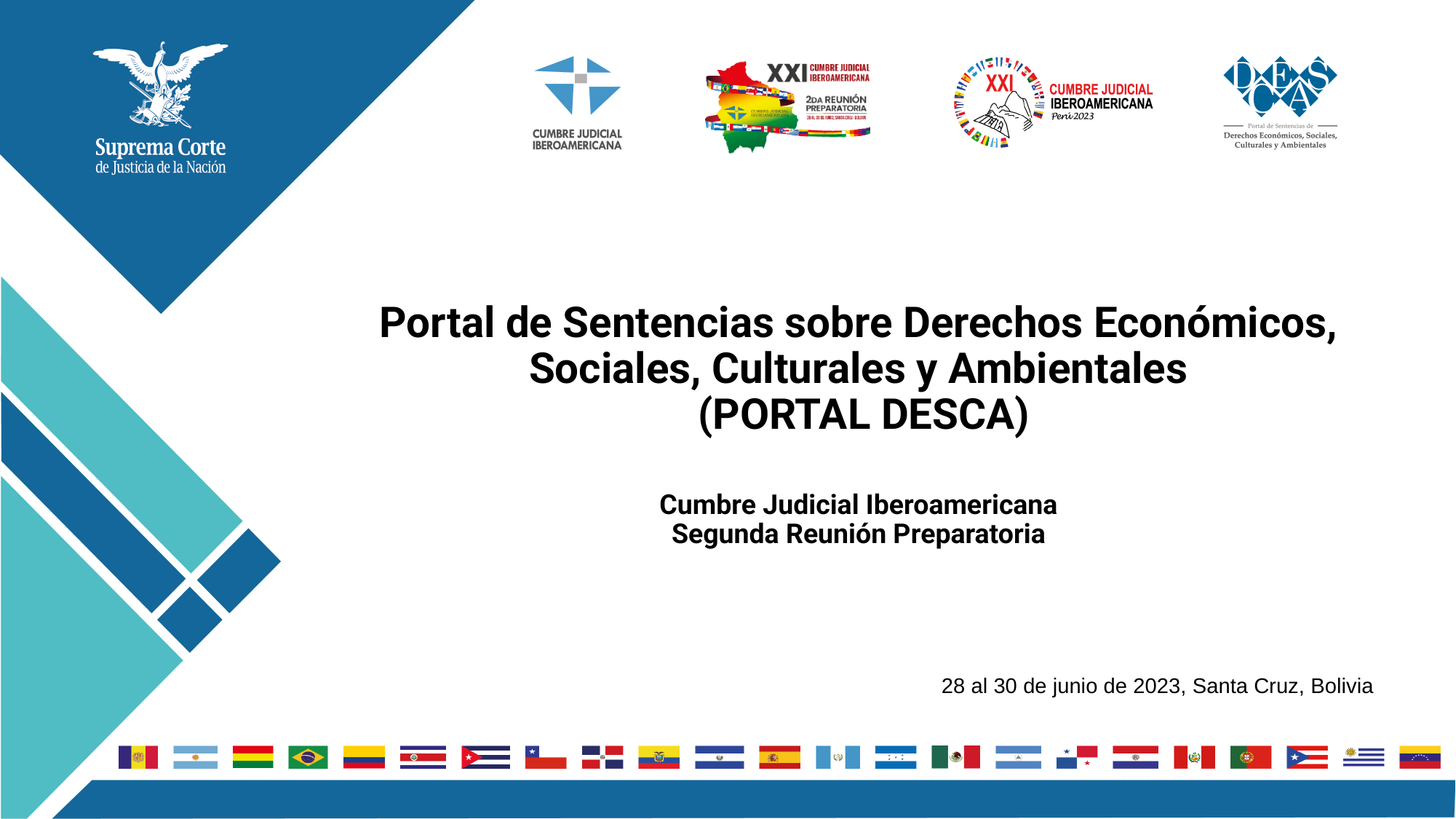

# Portal de Sentencias sobre Derechos Económicos, Sociales, Culturales y Ambientales (PORTAL DESCA)

Cumbre Judicial Iberoamericana
Segunda Reunión Preparatoria
28 al 30 de junio de 2023, Santa Cruz, Bolivia